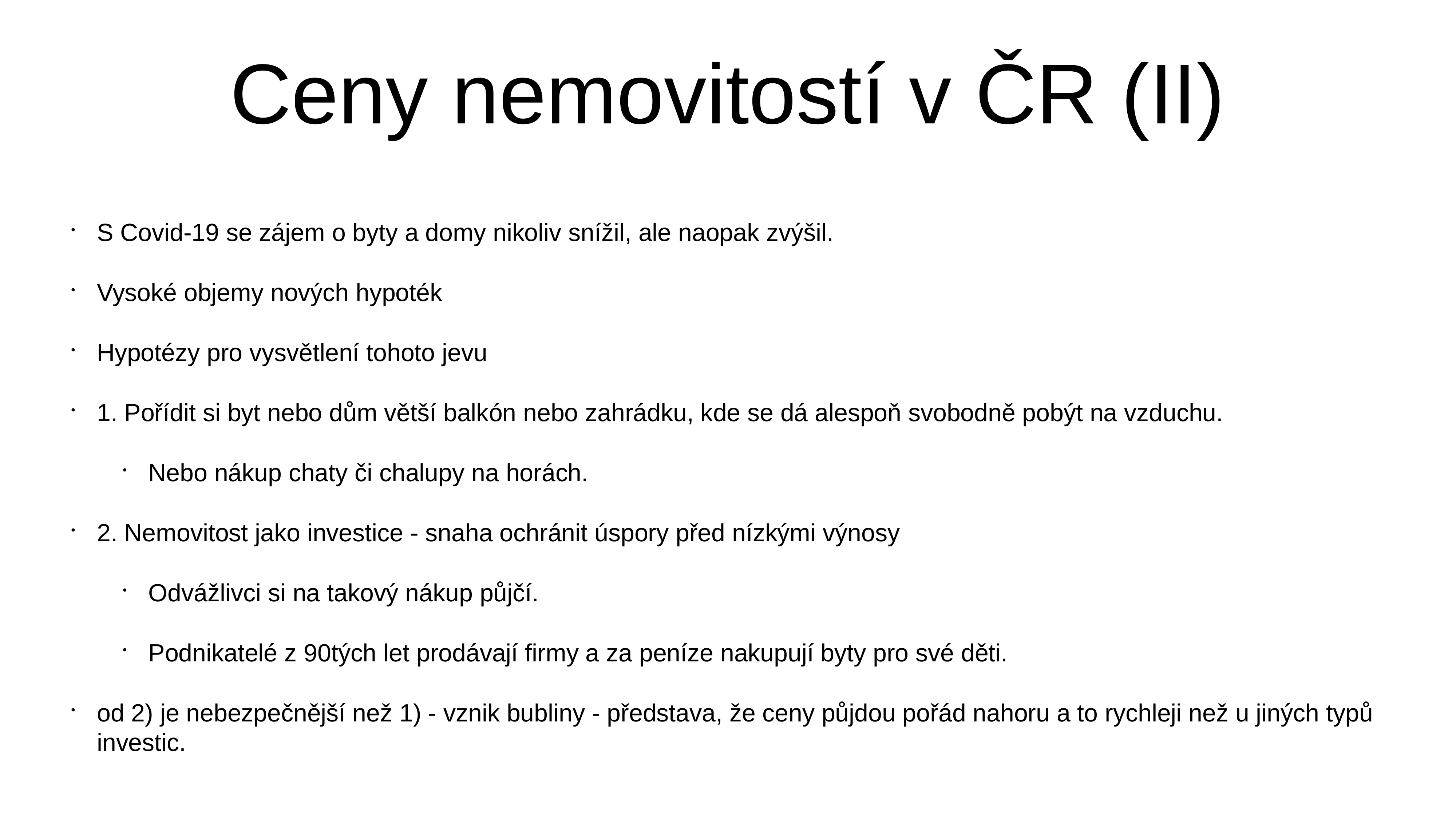

# Ceny nemovitostí v ČR (II)
S Covid-19 se zájem o byty a domy nikoliv snížil, ale naopak zvýšil.
Vysoké objemy nových hypoték
Hypotézy pro vysvětlení tohoto jevu
1. Pořídit si byt nebo dům větší balkón nebo zahrádku, kde se dá alespoň svobodně pobýt na vzduchu.
Nebo nákup chaty či chalupy na horách.
2. Nemovitost jako investice - snaha ochránit úspory před nízkými výnosy
Odvážlivci si na takový nákup půjčí.
Podnikatelé z 90tých let prodávají firmy a za peníze nakupují byty pro své děti.
od 2) je nebezpečnější než 1) - vznik bubliny - představa, že ceny půjdou pořád nahoru a to rychleji než u jiných typů investic.